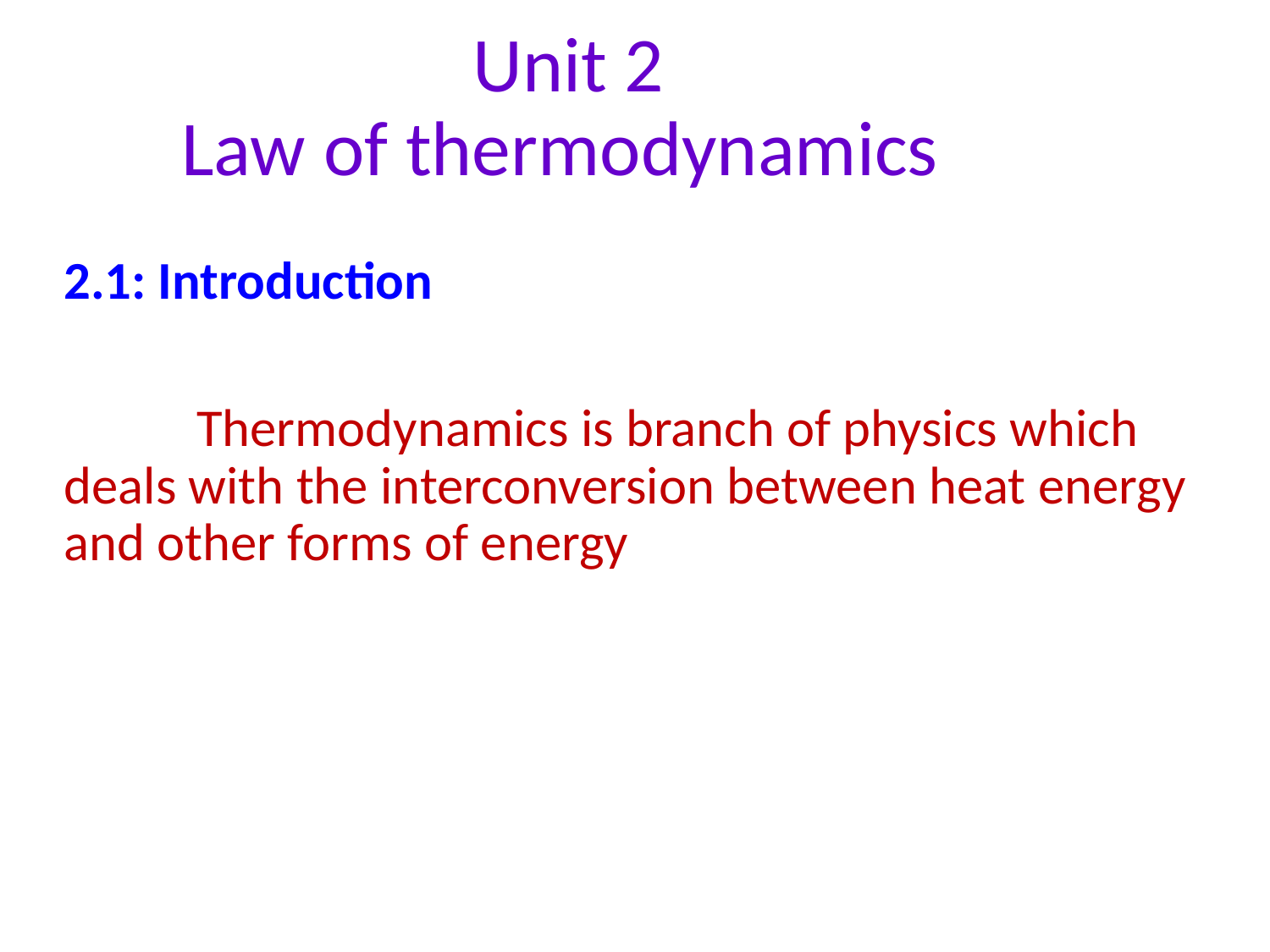

# Unit 2 Law of thermodynamics
2.1: Introduction

           Thermodynamics is branch of physics which deals with the interconversion between heat energy and other forms of energy